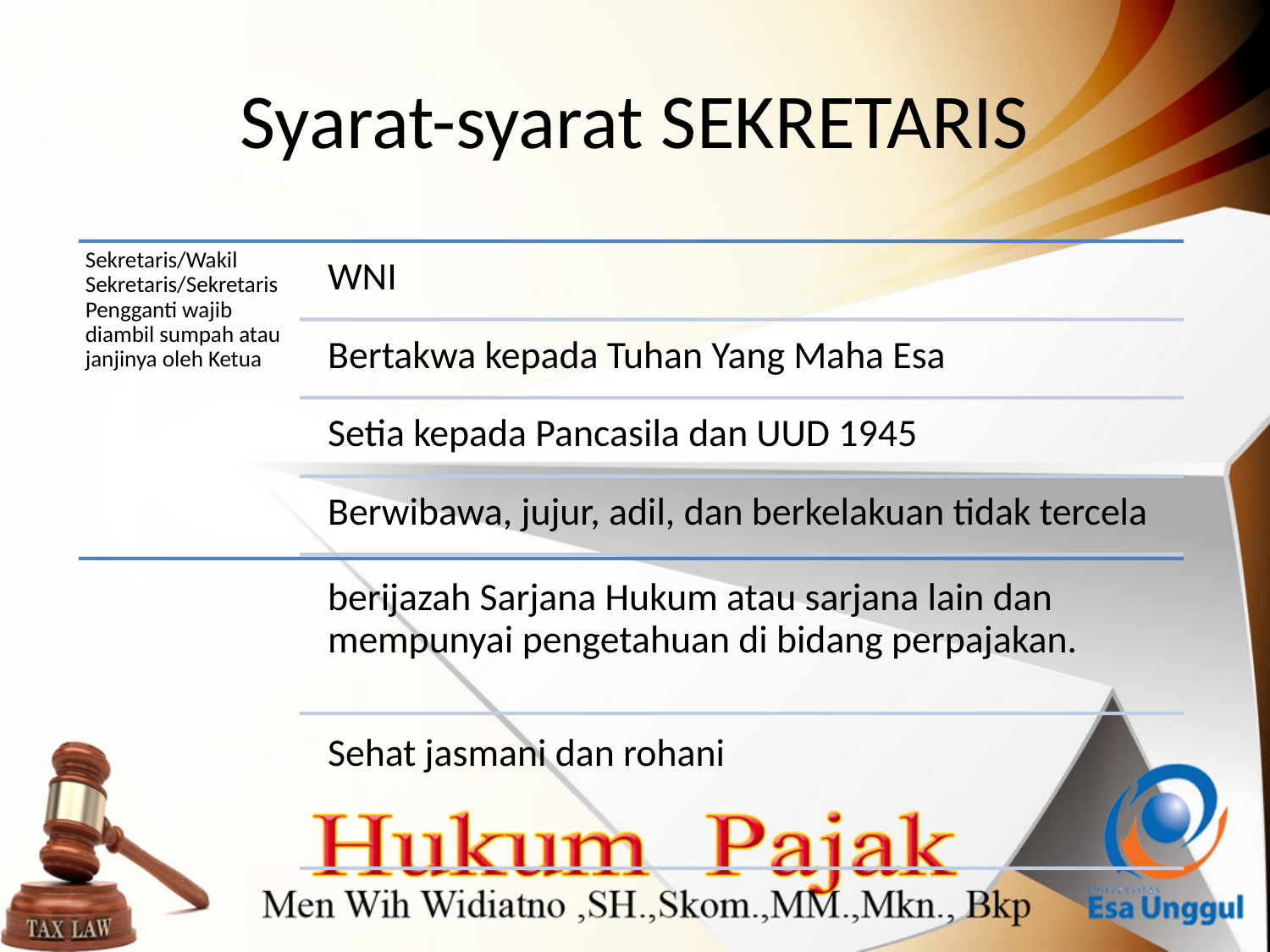

# Syarat-syarat SEKRETARIS
Sekretaris/Wakil Sekretaris/Sekretaris Pengganti wajib diambil sumpah atau janjinya oleh Ketua
WNI
Bertakwa kepada Tuhan Yang Maha Esa
Setia kepada Pancasila dan UUD 1945
Berwibawa, jujur, adil, dan berkelakuan tidak tercela

berijazah Sarjana Hukum atau sarjana lain dan mempunyai pengetahuan di bidang perpajakan.
Sehat jasmani dan rohani